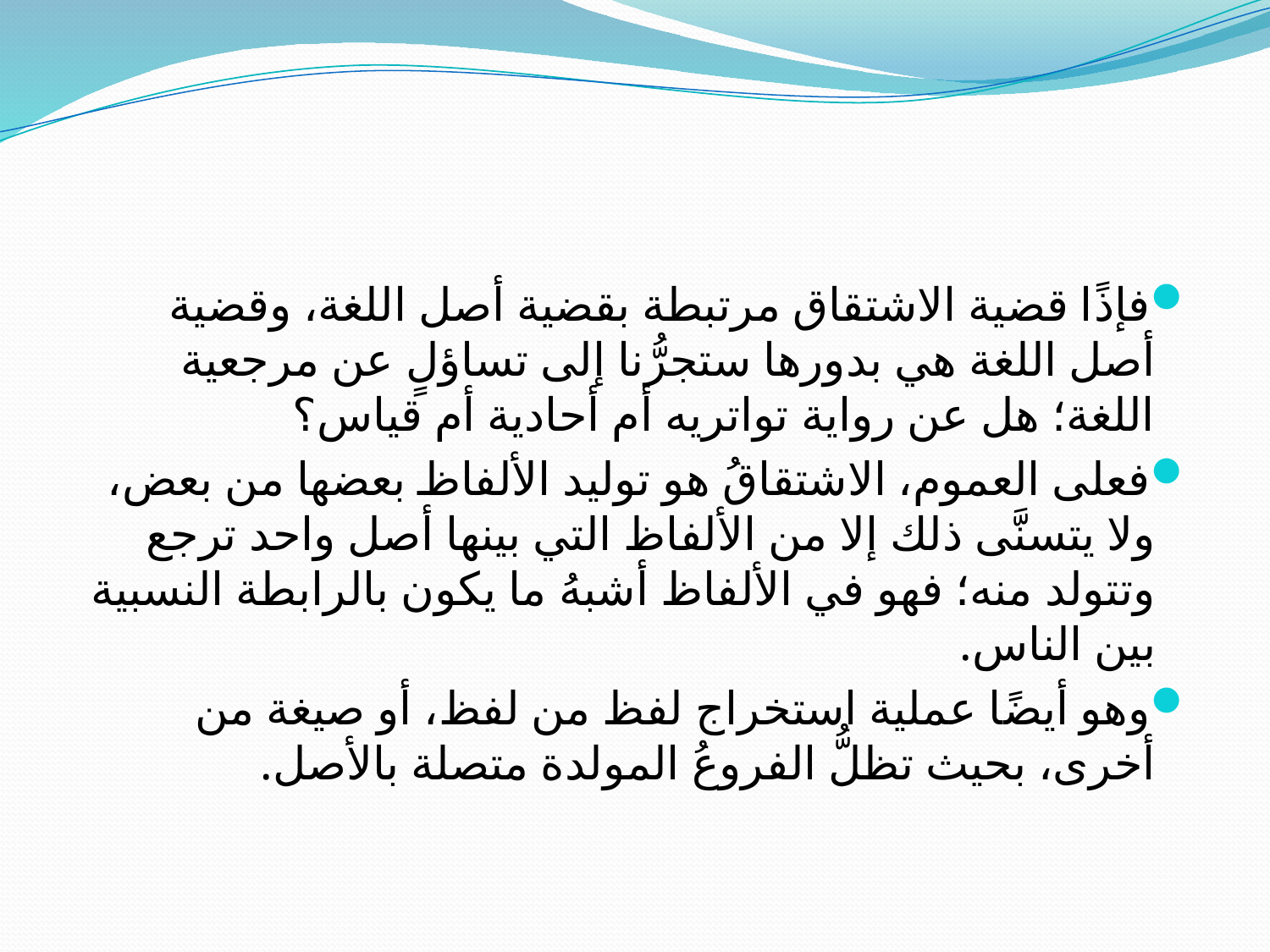

#
فإذًا قضية الاشتقاق مرتبطة بقضية أصل اللغة، وقضية أصل اللغة هي بدورها ستجرُّنا إلى تساؤلٍ عن مرجعية اللغة؛ هل عن رواية تواتريه أم أحادية أم قياس؟
فعلى العموم، الاشتقاقُ هو توليد الألفاظ بعضها من بعض، ولا يتسنَّى ذلك إلا من الألفاظ التي بينها أصل واحد ترجع وتتولد منه؛ فهو في الألفاظ أشبهُ ما يكون بالرابطة النسبية بين الناس.
وهو أيضًا عملية استخراج لفظ من لفظ، أو صيغة من أخرى، بحيث تظلُّ الفروعُ المولدة متصلة بالأصل.